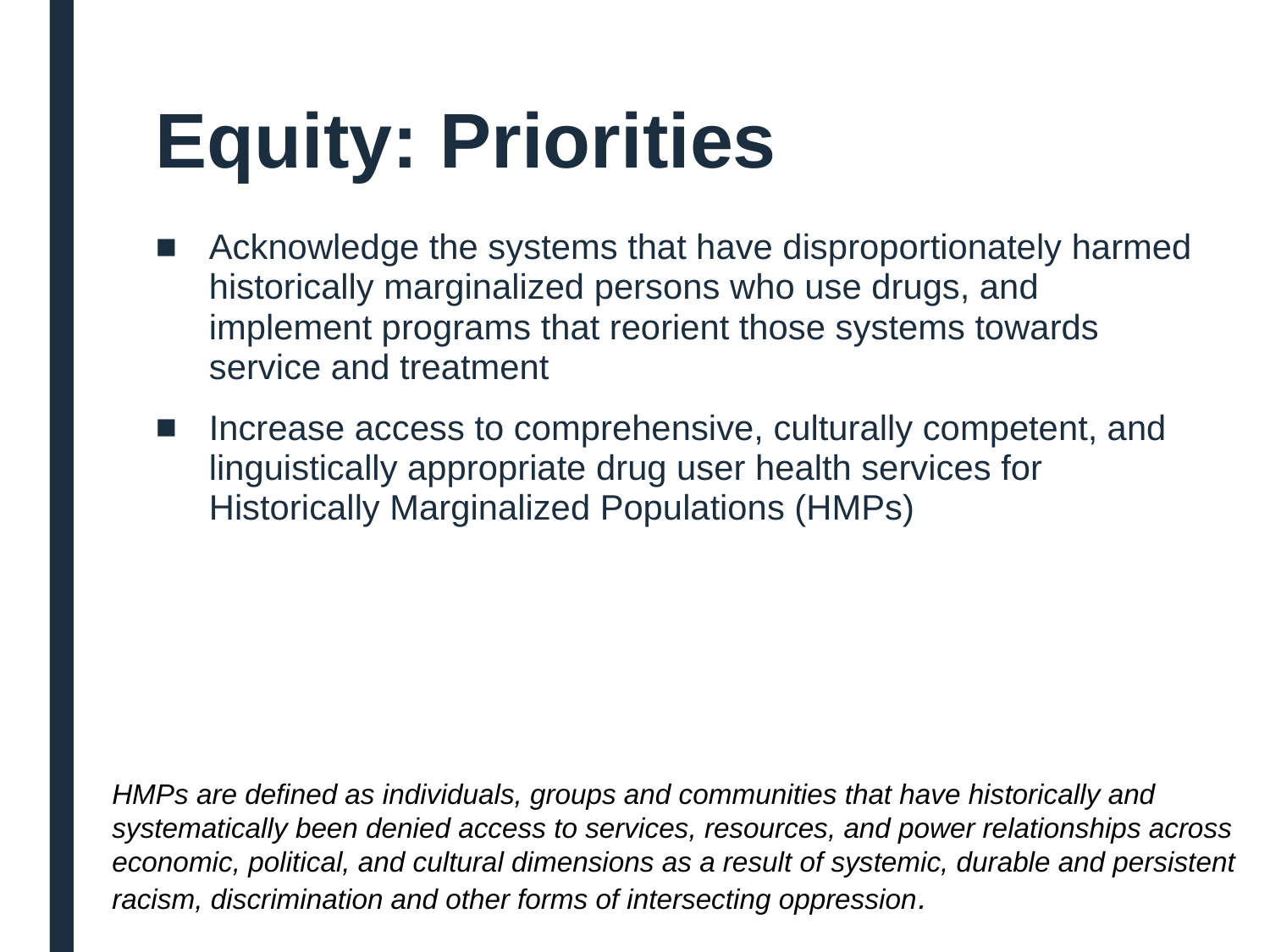

# Equity: Priorities
Acknowledge the systems that have disproportionately harmed historically marginalized persons who use drugs, and implement programs that reorient those systems towards service and treatment
Increase access to comprehensive, culturally competent, and linguistically appropriate drug user health services for Historically Marginalized Populations (HMPs)

HMPs are defined as individuals, groups and communities that have historically and systematically been denied access to services, resources, and power relationships across economic, political, and cultural dimensions as a result of systemic, durable and persistent racism, discrimination and other forms of intersecting oppression.